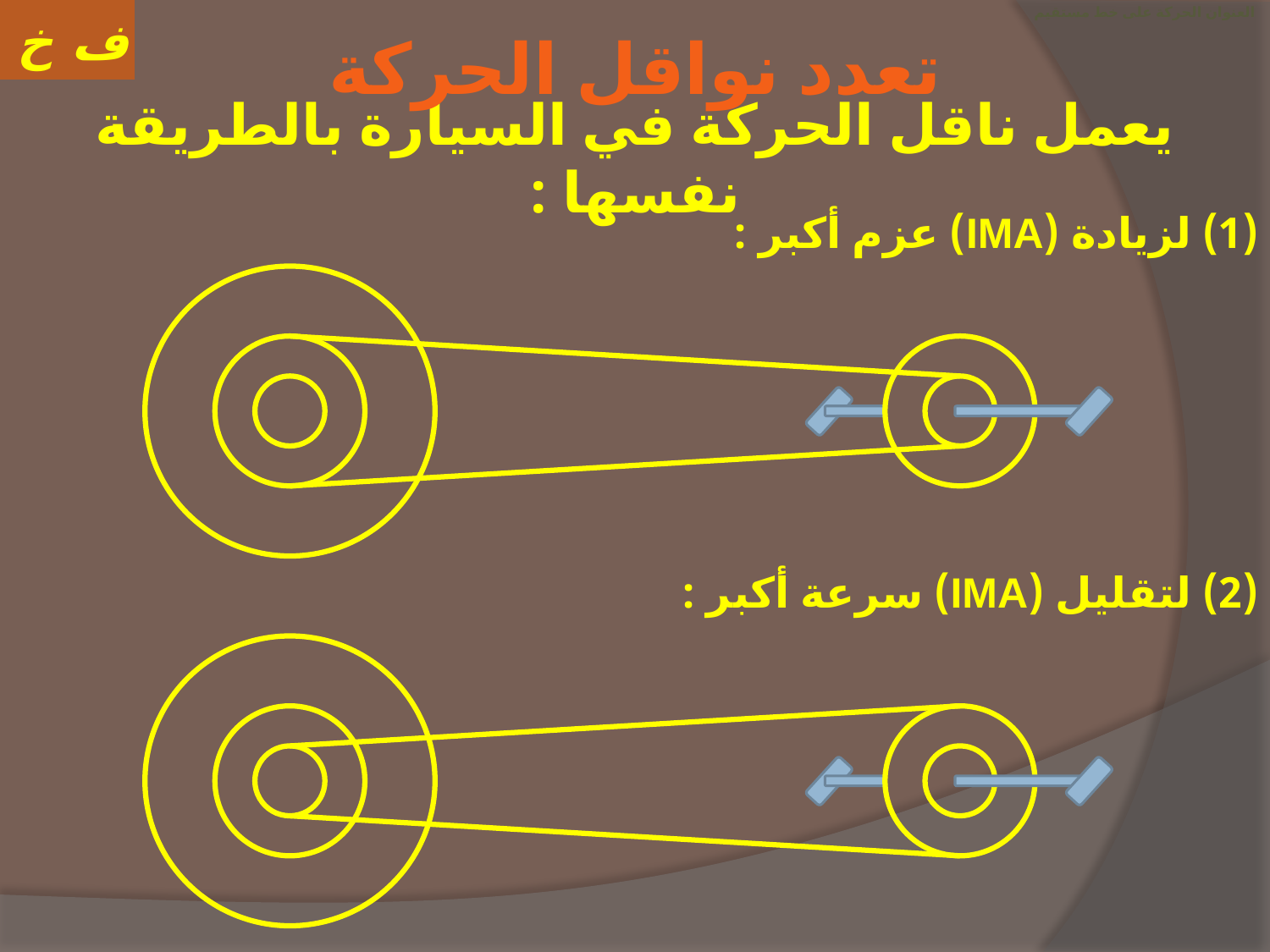

# العنوان الحركة على خط مستقيم
تعدد نواقل الحركة
يعمل ناقل الحركة في السيارة بالطريقة نفسها :
(1) لزيادة (IMA) عزم أكبر :

(2) لتقليل (IMA) سرعة أكبر :